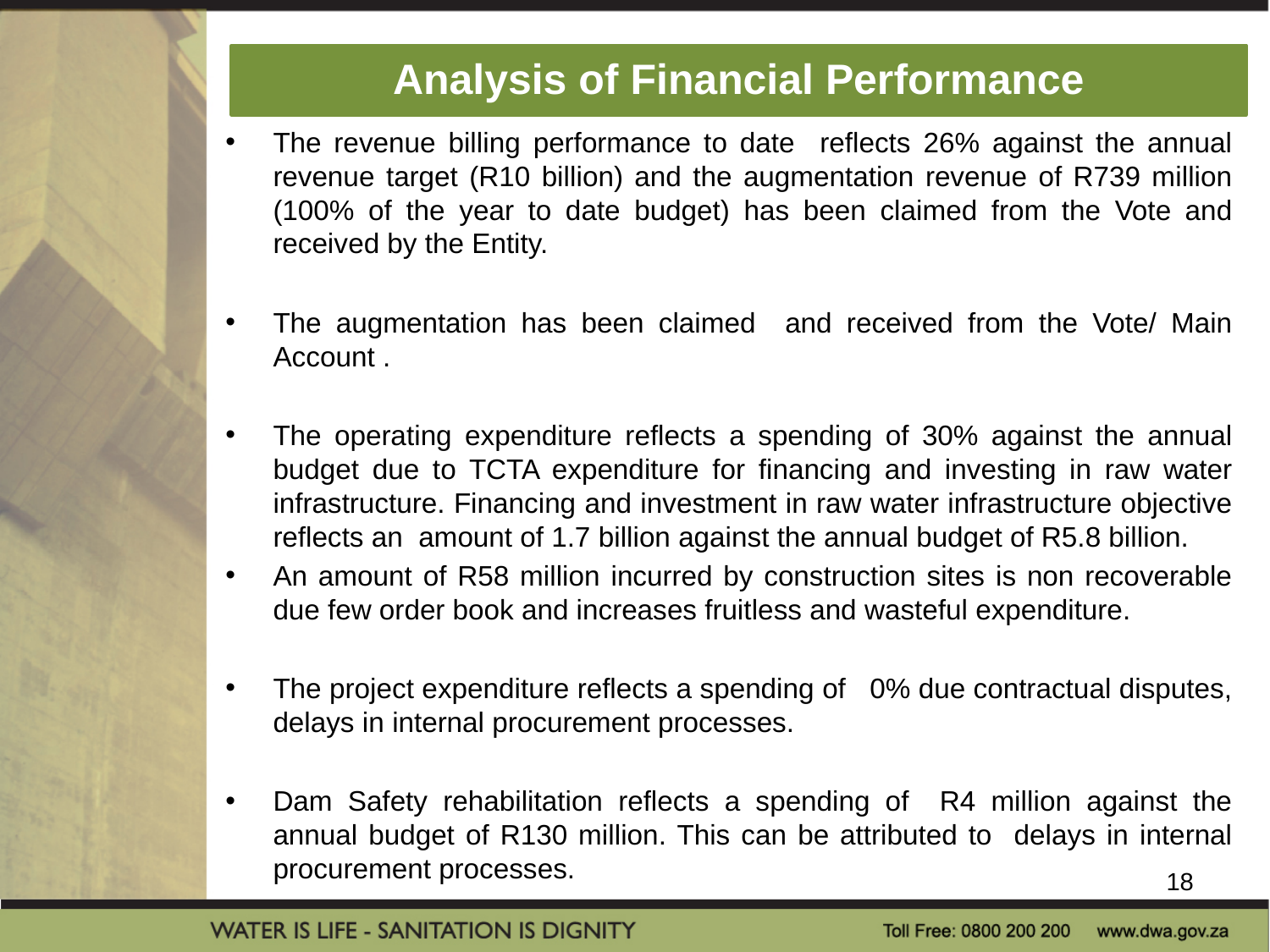

#
Analysis of Financial Performance

The revenue billing performance to date  reflects 26% against the annual revenue target (R10 billion) and the augmentation revenue of R739 million (100% of the year to date budget) has been claimed from the Vote and received by the Entity.

The augmentation has been claimed  and received from the Vote/ Main Account .

The operating expenditure reflects a spending of 30% against the annual budget due to TCTA expenditure for financing and investing in raw water infrastructure. Financing and investment in raw water infrastructure objective reflects an  amount of 1.7 billion against the annual budget of R5.8 billion.
An amount of R58 million incurred by construction sites is non recoverable due few order book and increases fruitless and wasteful expenditure.

The project expenditure reflects a spending of   0% due contractual disputes, delays in internal procurement processes.

Dam Safety rehabilitation reflects a spending of  R4 million against the annual budget of R130 million. This can be attributed to  delays in internal procurement processes.

18